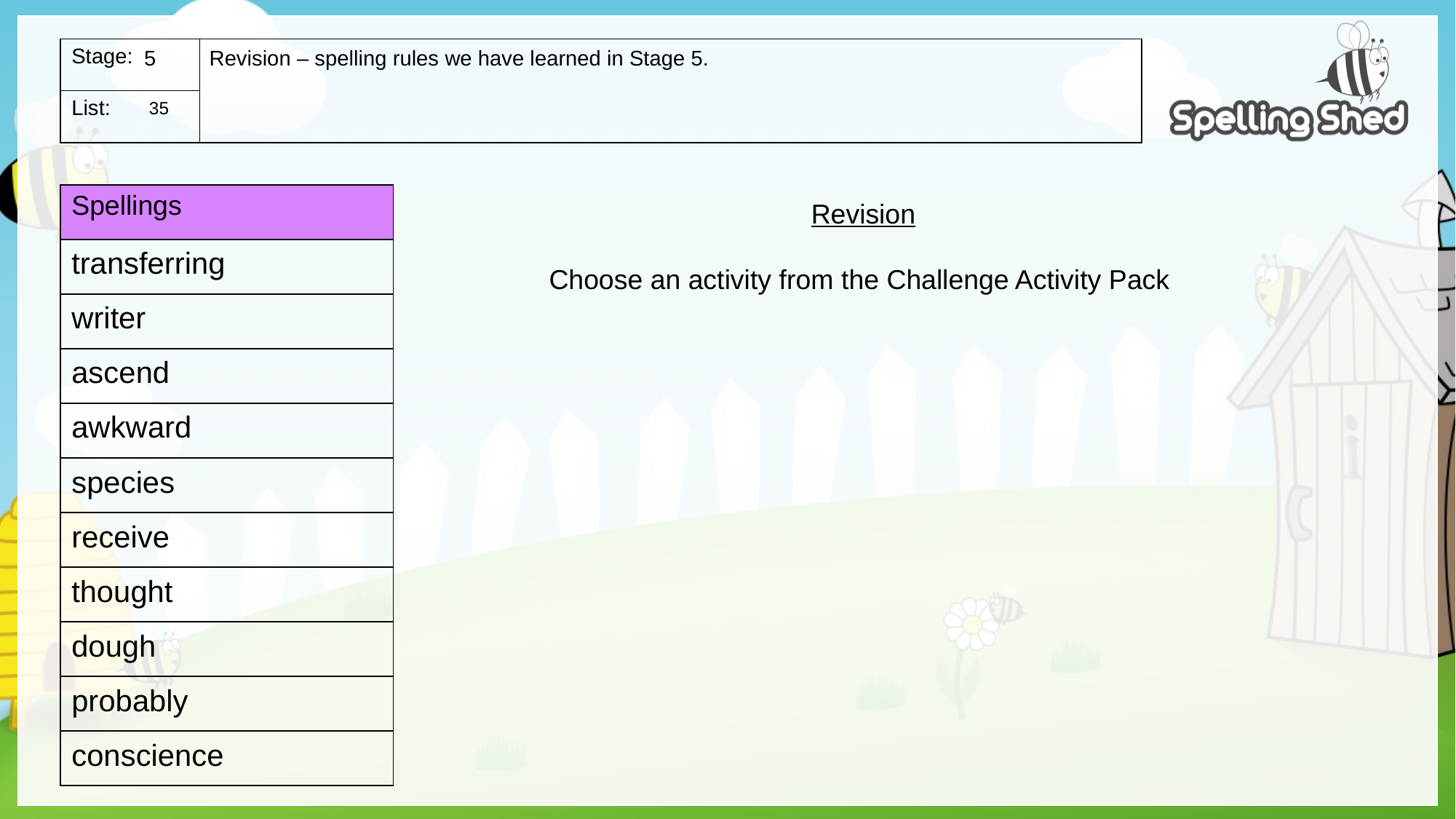

Revision – spelling rules we have learned in Stage 5.
5
 35
Revision

Choose an activity from the Challenge Activity Pack
transferring
writer
ascend
awkward
species
receive
thought
dough
probably
conscience